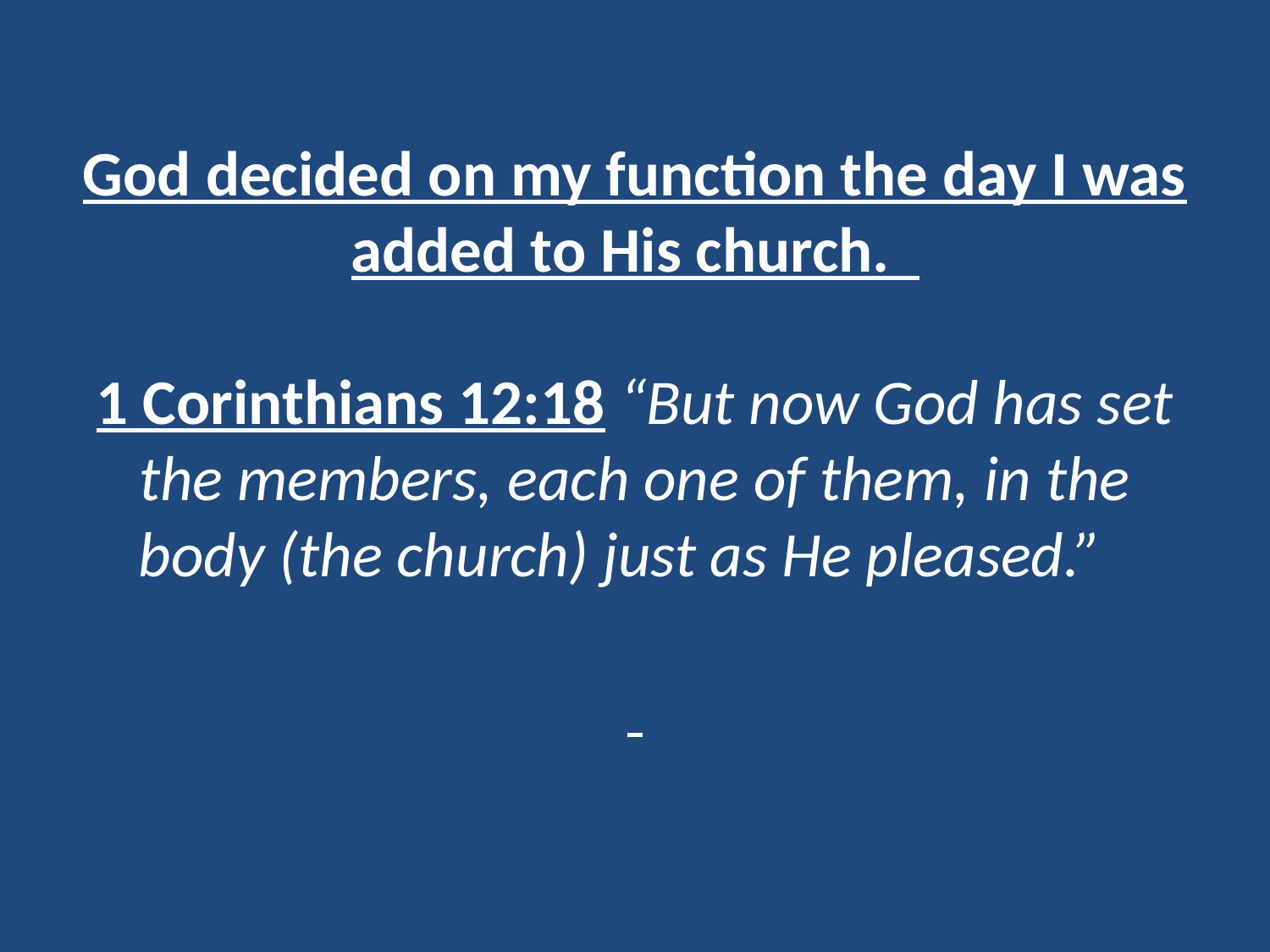

# God decided on my function the day I was added to His church. 1 Corinthians 12:18 “But now God has set the members, each one of them, in the body (the church) just as He pleased.”